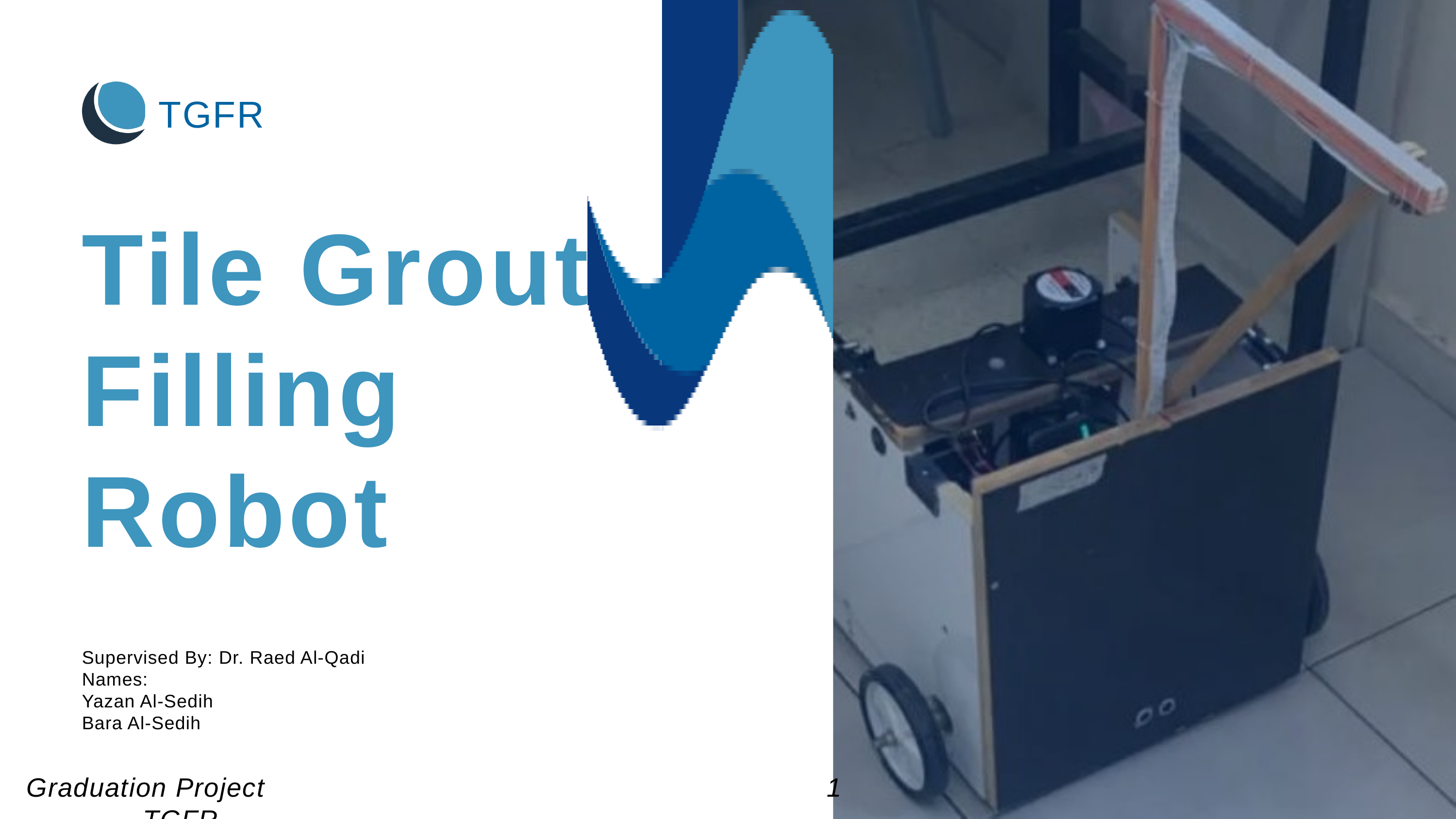

TGFR
Tile Grout Filling Robot

Supervised By: Dr. Raed Al-Qadi
Names:
Yazan Al-Sedih
Bara Al-Sedih
   Graduation Project                                                                   1                                                                                           TGFR